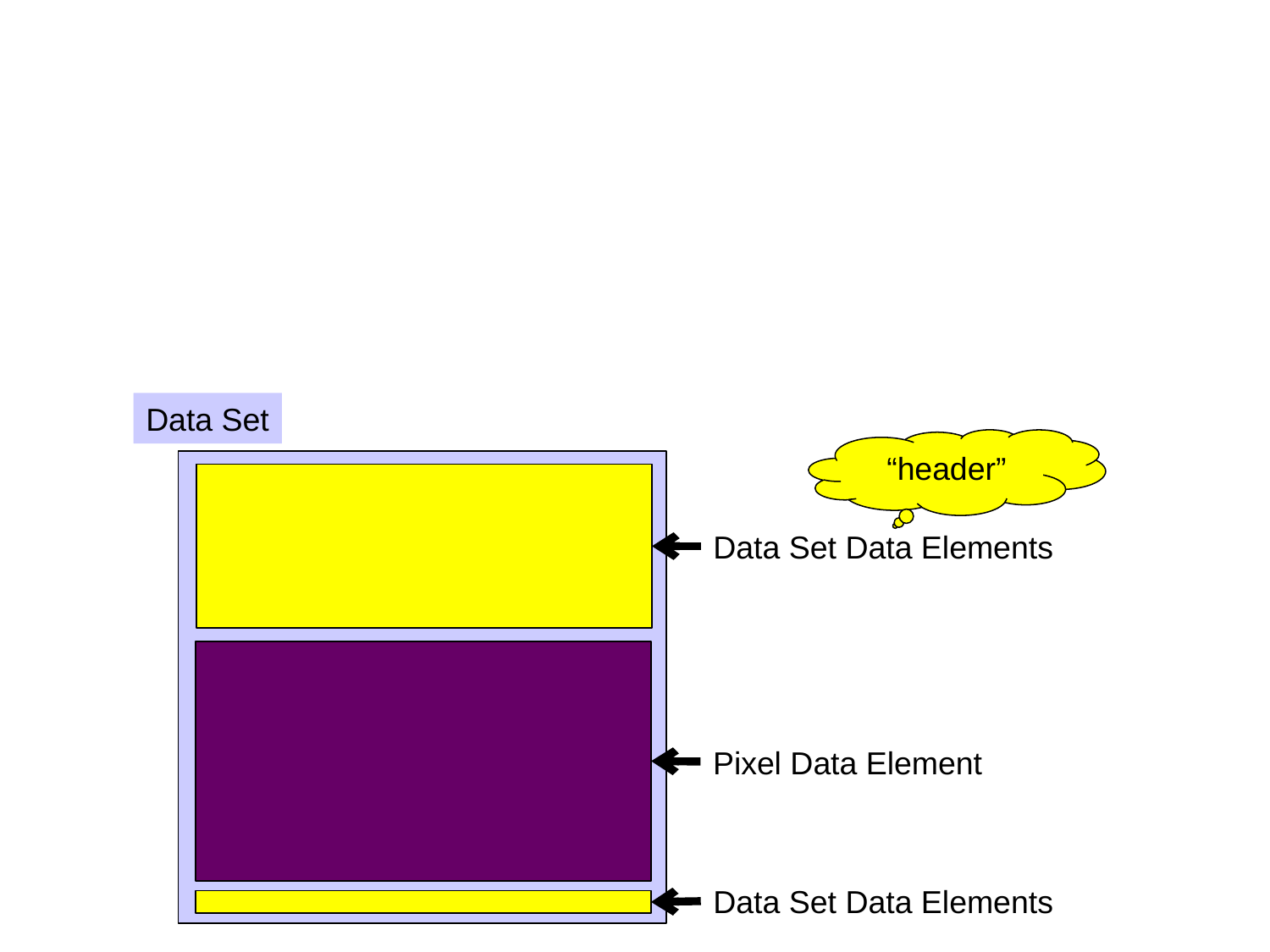

Data Set
“header”

Data Set Data Elements

Pixel Data Element
Data Set Data Elements